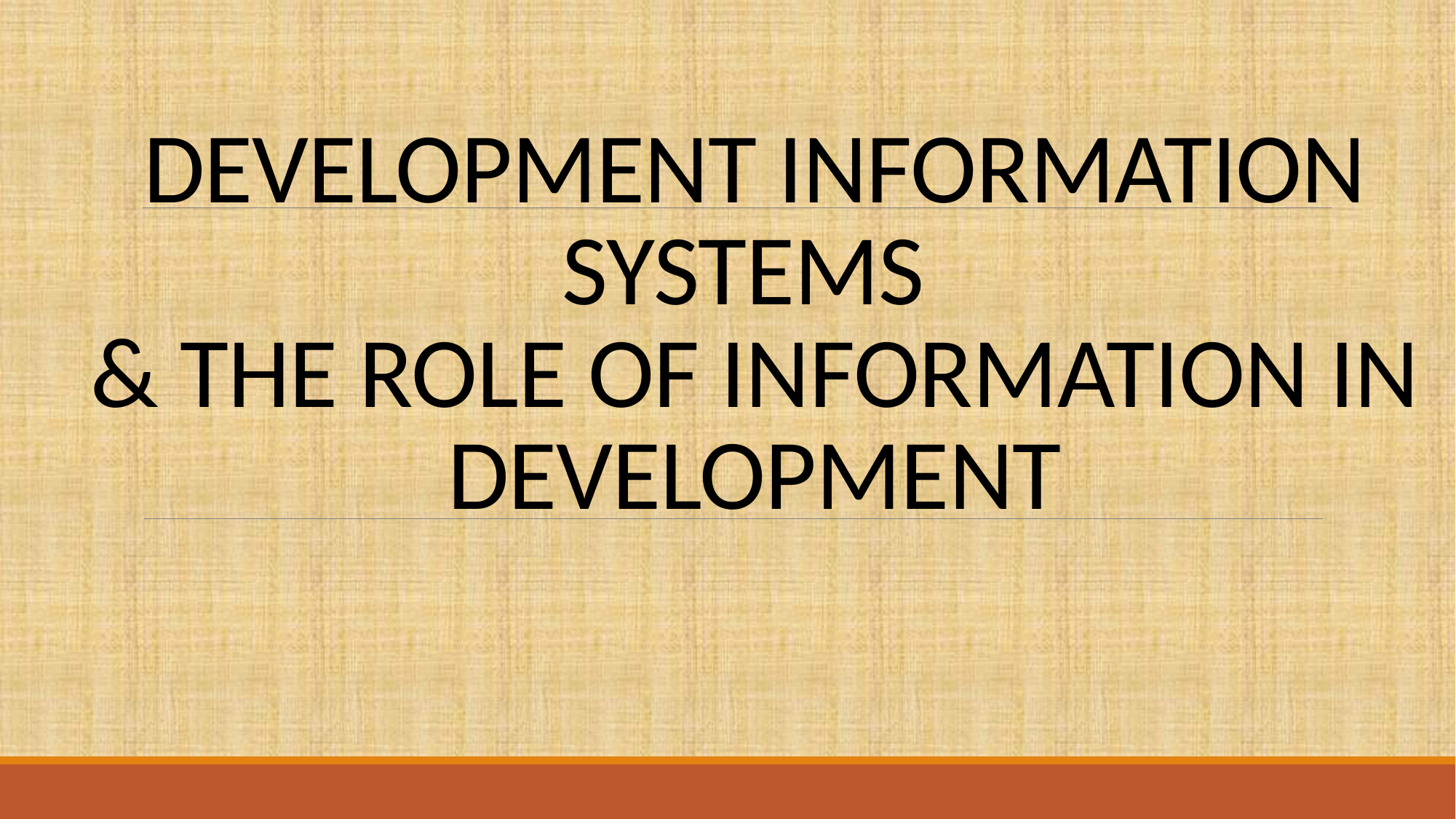

# DEVELOPMENT INFORMATION SYSTEMS & THE ROLE OF INFORMATION IN DEVELOPMENT